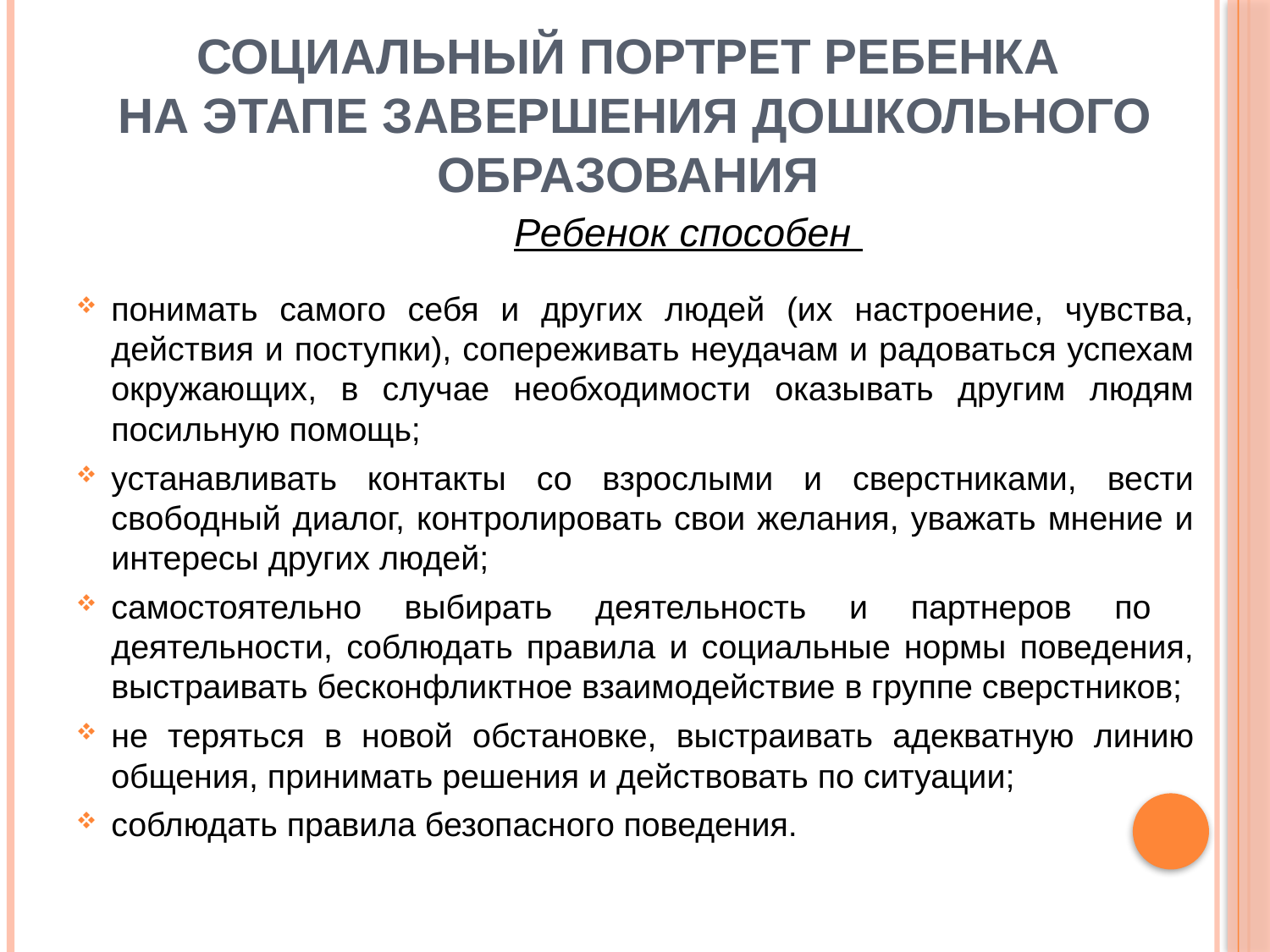

# Социальный портрет ребенка на этапе завершения дошкольного образования
         Ребенок способен
понимать самого себя и других людей (их настроение, чувства, действия и поступки), сопереживать неудачам и радоваться успехам окружающих, в случае необходимости оказывать другим людям посильную помощь;
устанавливать контакты со взрослыми и сверстниками, вести свободный диалог, контролировать свои желания, уважать мнение и интересы других людей;
самостоятельно выбирать деятельность и партнеров по  деятельности, соблюдать правила и социальные нормы поведения, выстраивать бесконфликтное взаимодействие в группе сверстников;
не теряться в новой обстановке, выстраивать адекватную линию общения, принимать решения и действовать по ситуации;
соблюдать правила безопасного поведения.